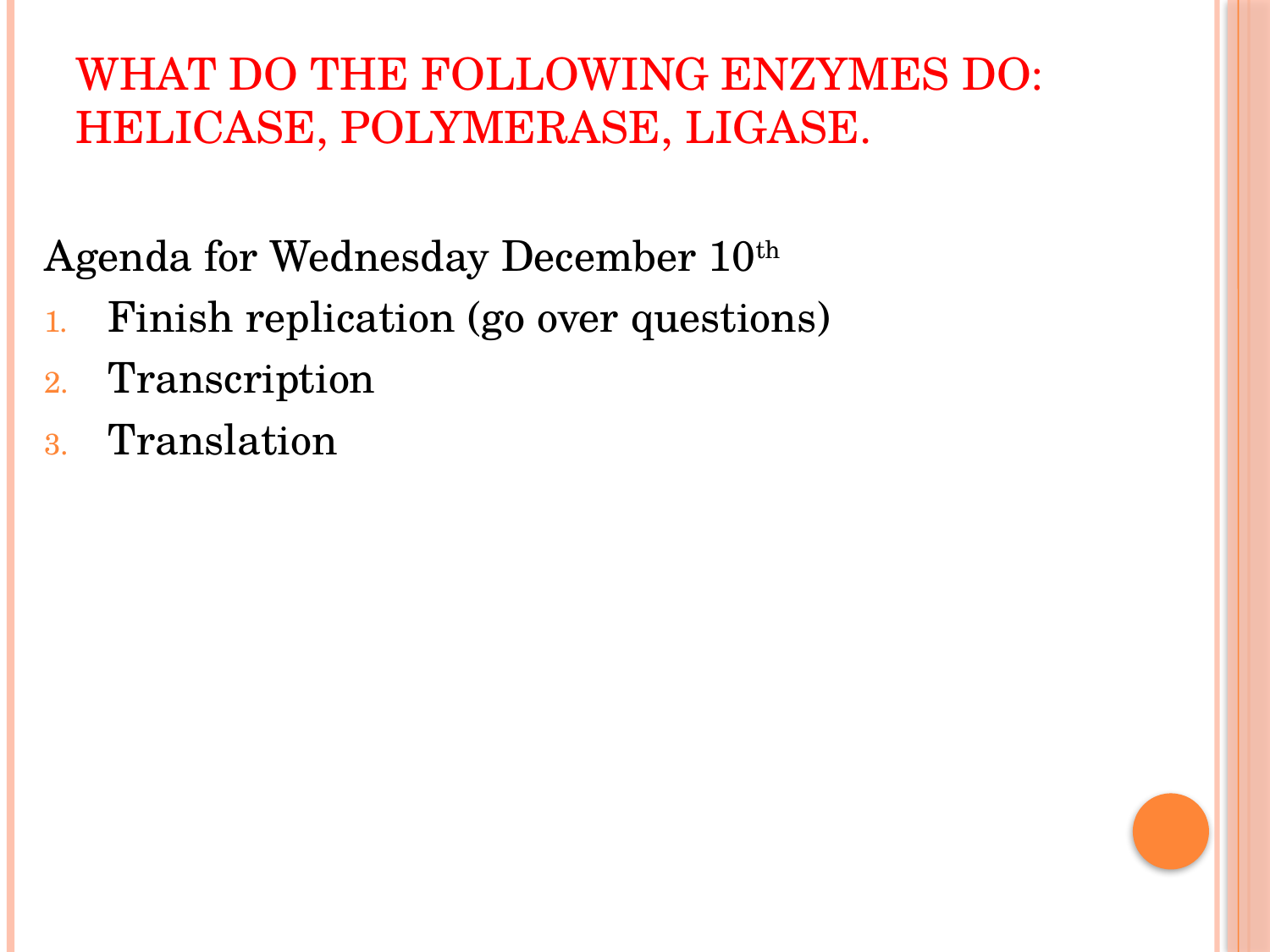

# What do the following enzymes do: helicase, polymerase, ligase.
Agenda for Wednesday December 10th
Finish replication (go over questions)
Transcription
Translation